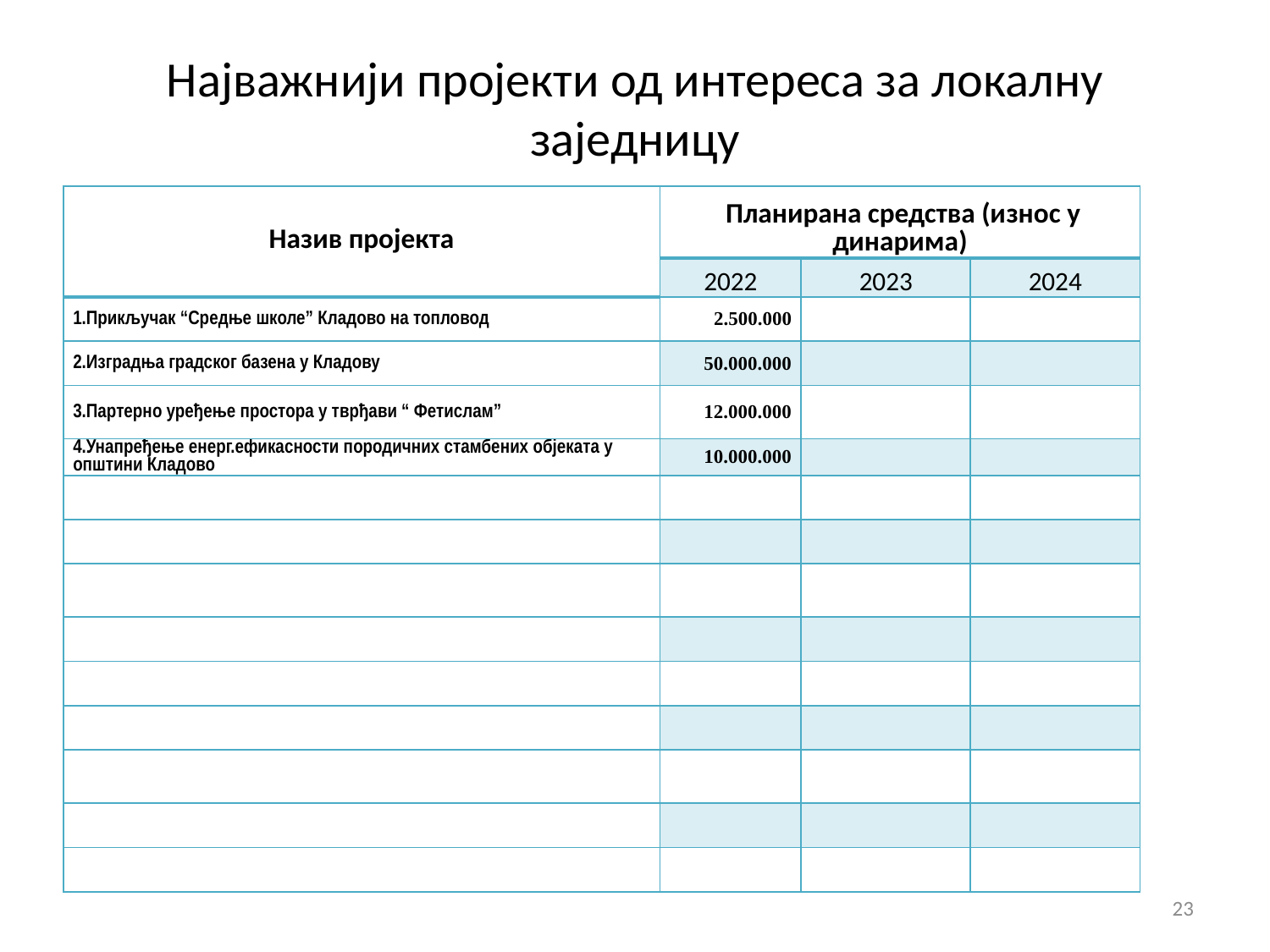

# Најважнији пројекти од интереса за локалну заједницу
| Назив пројекта | Планирана средства (износ у динарима) |  |  |
| --- | --- | --- | --- |
|  | 2022 | 2023 | 2024 |
| 1.Прикључак “Средње школе” Кладово на топловод | 2.500.000 |  |  |
| 2.Изградња градског базена у Кладову | 50.000.000 |  |  |
| 3.Партерно уређење простора у тврђави “ Фетислам” | 12.000.000 |  |  |
| 4.Унапређење енерг.ефикасности породичних стамбених објеката у општини Кладово | 10.000.000 |  |  |
|  |  |  |  |
|  |  |  |  |
|  |  |  |  |
|  |  |  |  |
|  |  |  |  |
|  |  |  |  |
|  |  |  |  |
|  |  |  |  |
|  |  |  |  |
23